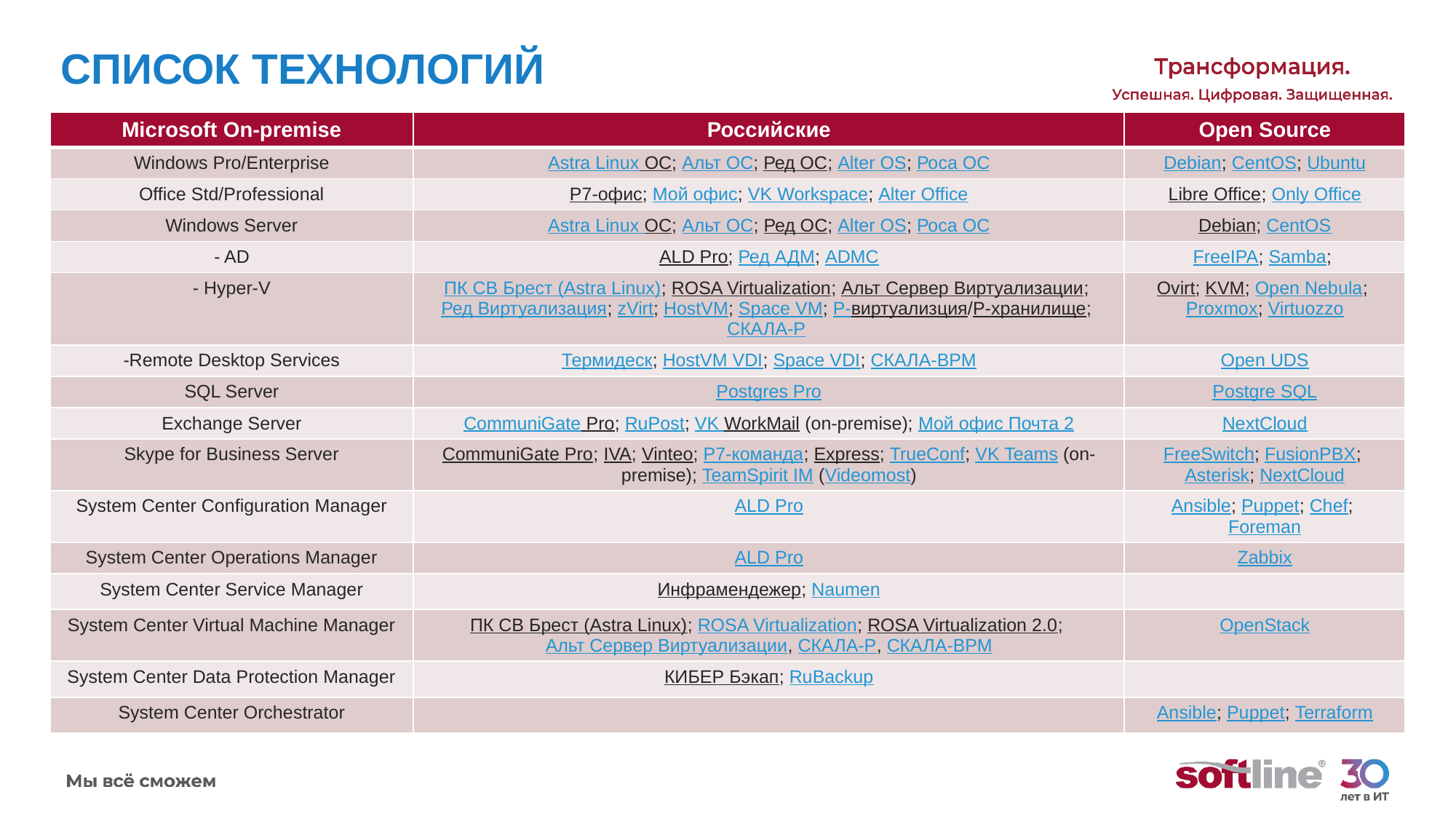

# СПИСОК ТЕХНОЛОГИЙ
| Microsoft On-premise | Российские | Open Source |
| --- | --- | --- |
| Windows Pro/Enterprise | Astra Linux ОС; Альт ОС; Ред ОС; Alter OS; Роса ОС | Debian; CentOS; Ubuntu |
| Office Std/Professional | Р7-офис; Мой офис; VK Workspace; Alter Office | Libre Office; Only Office |
| Windows Server | Astra Linux ОС; Альт ОС; Ред ОС; Alter OS; Роса ОС | Debian; CentOS |
| - AD | ALD Pro; Ред АДМ; ADMC | FreeIPA; Samba; |
| - Hyper-V | ПК СВ Брест (Astra Linux); ROSA Virtualization; Альт Сервер Виртуализации; Ред Виртуализация; zVirt; HostVM; Space VM; Р-виртуализция/Р-хранилище; СКАЛА-Р | Ovirt; KVM; Open Nebula; Proxmox; Virtuozzo |
| -Remote Desktop Services | Термидеск; HostVM VDI; Space VDI; СКАЛА-ВРМ | Open UDS |
| SQL Server | Postgres Pro | Postgre SQL |
| Exchange Server | CommuniGate Pro; RuPost; VK WorkMail (on-premise); Мой офис Почта 2 | NextCloud |
| Skype for Business Server | CommuniGate Pro; IVA; Vinteo; Р7-команда; Express; TrueConf; VK Teams (on-premise); TeamSpirit IM (Videomost) | FreeSwitch; FusionPBX; Asterisk; NextCloud |
| System Center Configuration Manager | ALD Pro | Ansible; Puppet; Chef; Foreman |
| System Center Operations Manager | ALD Pro | Zabbix |
| System Center Service Manager | Инфрамендежер; Naumen |  |
| System Center Virtual Machine Manager | ПК СВ Брест (Astra Linux); ROSA Virtualization; ROSA Virtualization 2.0; Альт Сервер Виртуализации, СКАЛА-Р, СКАЛА-ВРМ | OpenStack |
| System Center Data Protection Manager | КИБЕР Бэкап; RuBackup |  |
| System Center Orchestrator |  | Ansible; Puppet; Terraform |